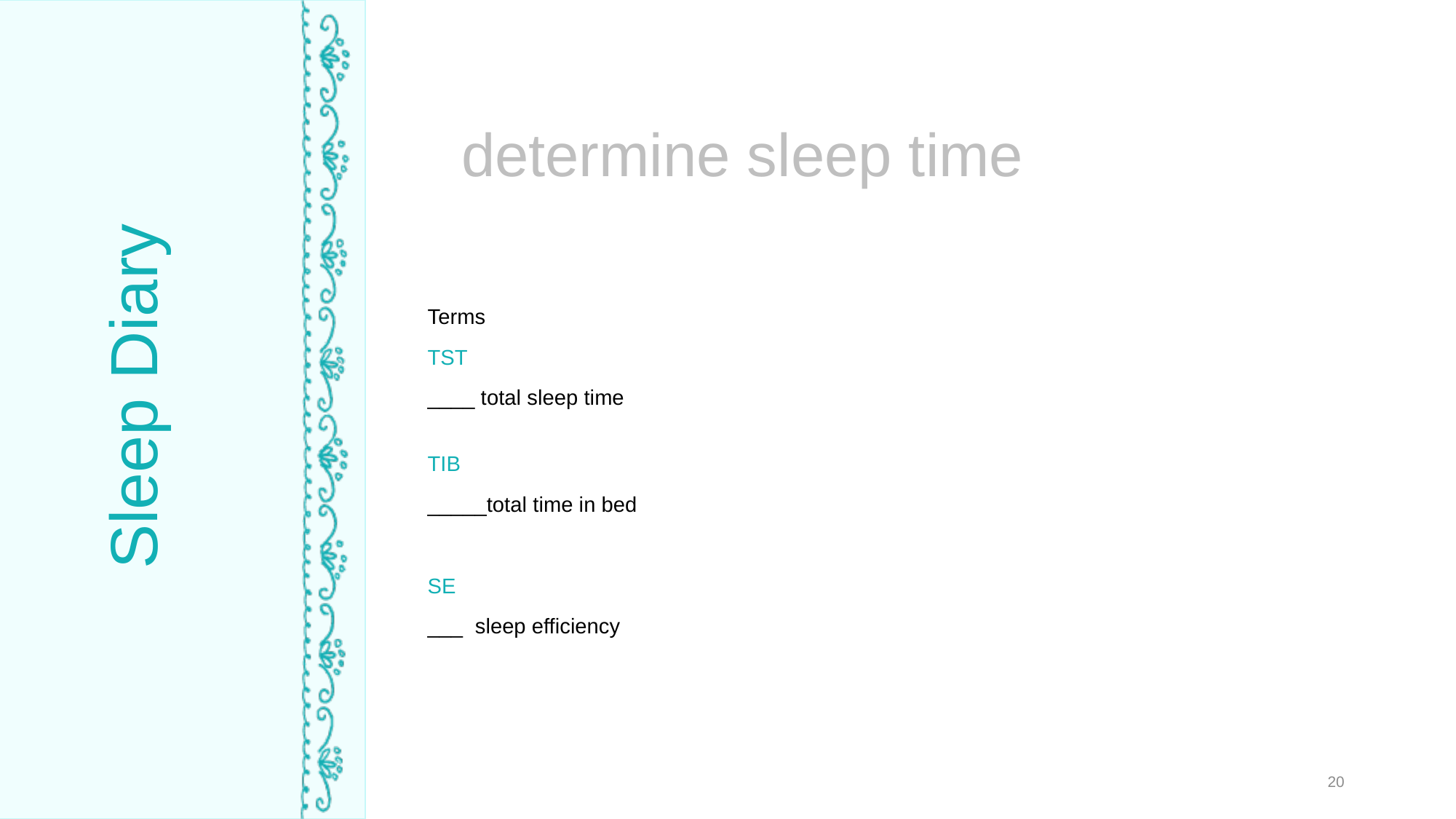

determine sleep time
Terms
TST
____ total sleep time
TIB
_____total time in bed

SE
___  sleep efficiency
Sleep Diary
TIME ASLEEP
20